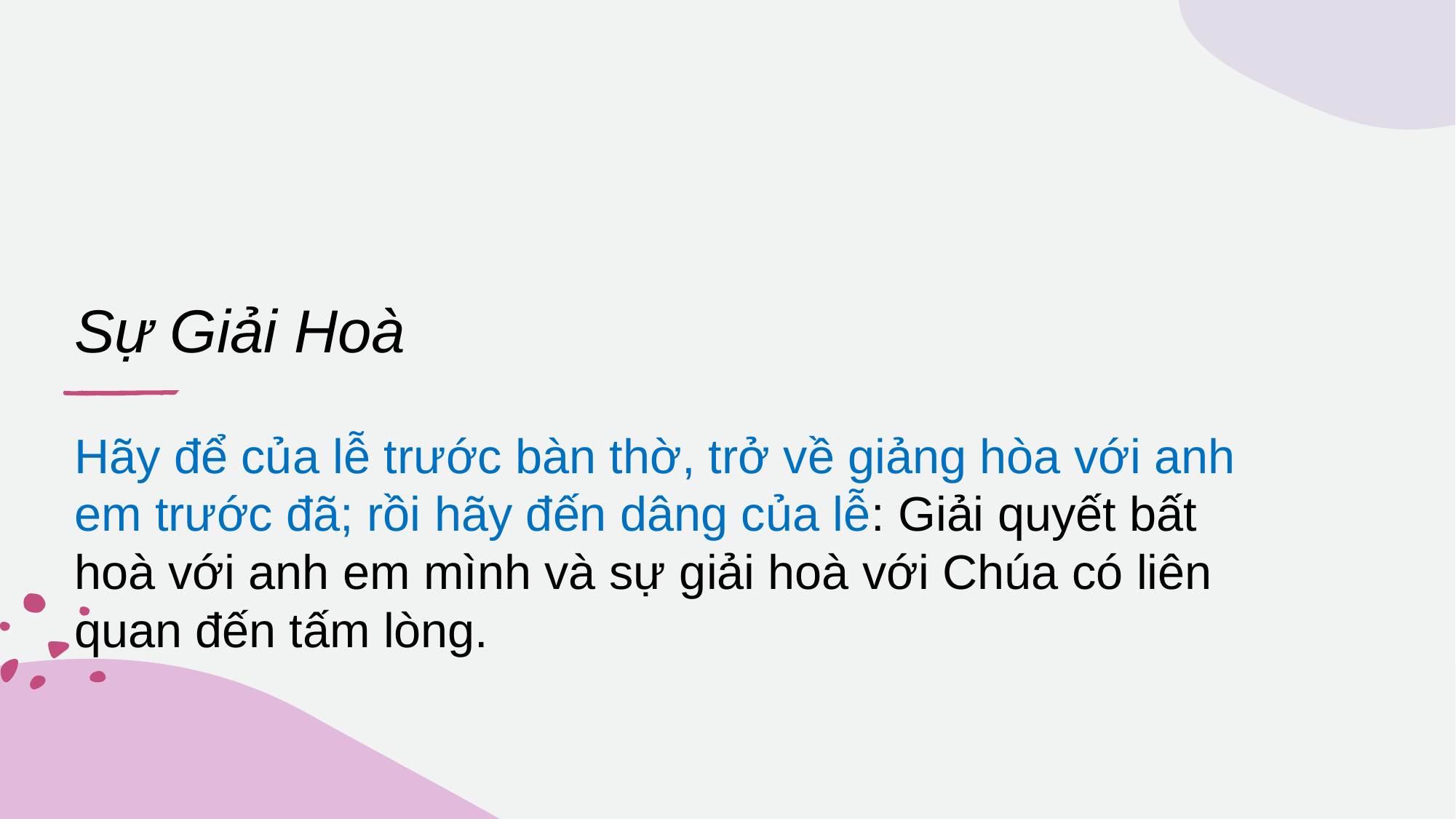

# Sự Giải Hoà

Hãy để của lễ trước bàn thờ, trở về giảng hòa với anh em trước đã; rồi hãy đến dâng của lễ: Giải quyết bất hoà với anh em mình và sự giải hoà với Chúa có liên quan đến tấm lòng.